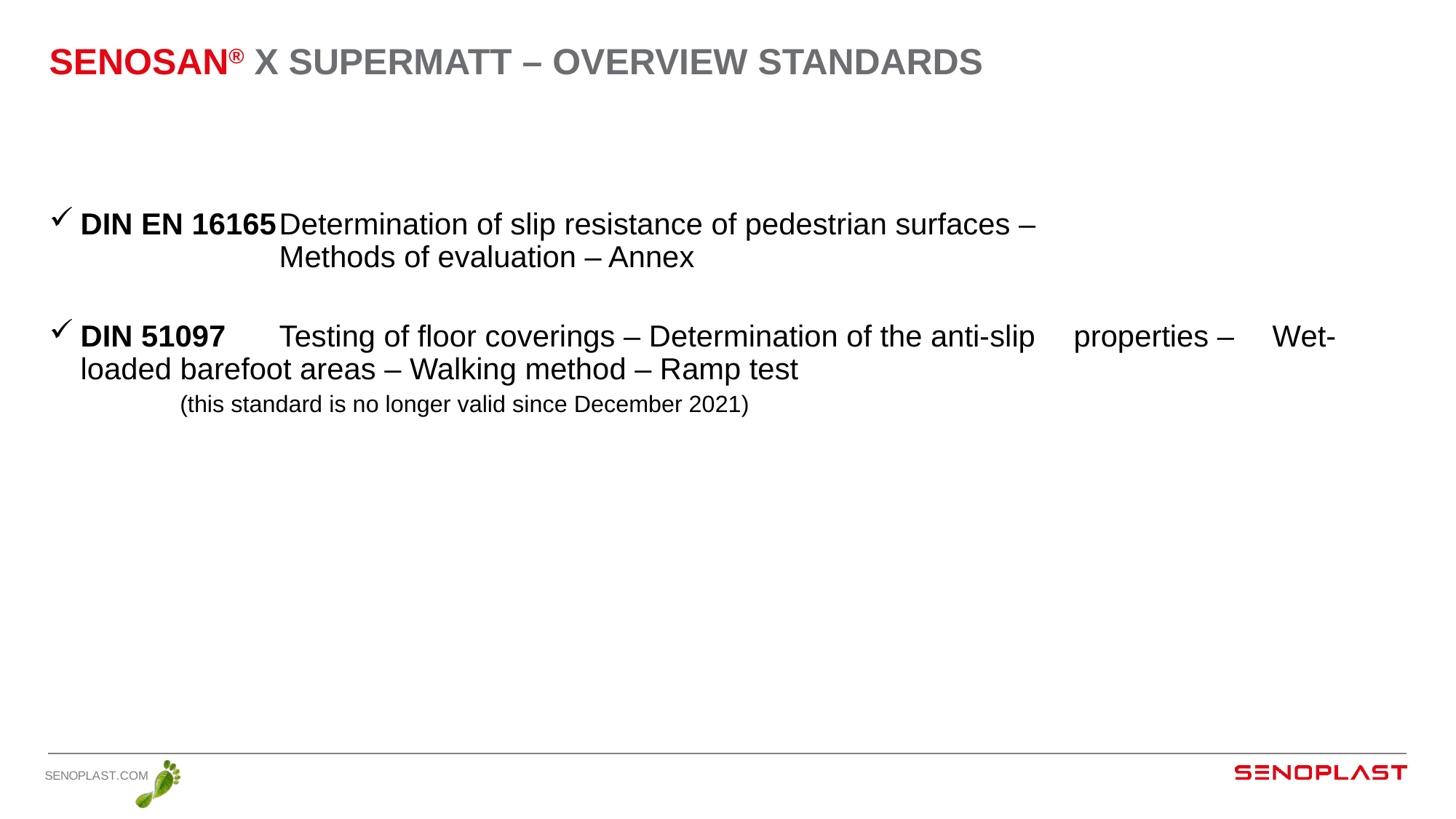

# senosan® X SUPERMATT – overview standards

DIN EN 16165	Determination of slip resistance of pedestrian surfaces –
 	 		Methods of evaluation – Annex
DIN 51097		Testing of floor coverings – Determination of the anti-slip 	properties –  				Wet-loaded barefoot areas – Walking method – Ramp test
 			(this standard is no longer valid since December 2021)